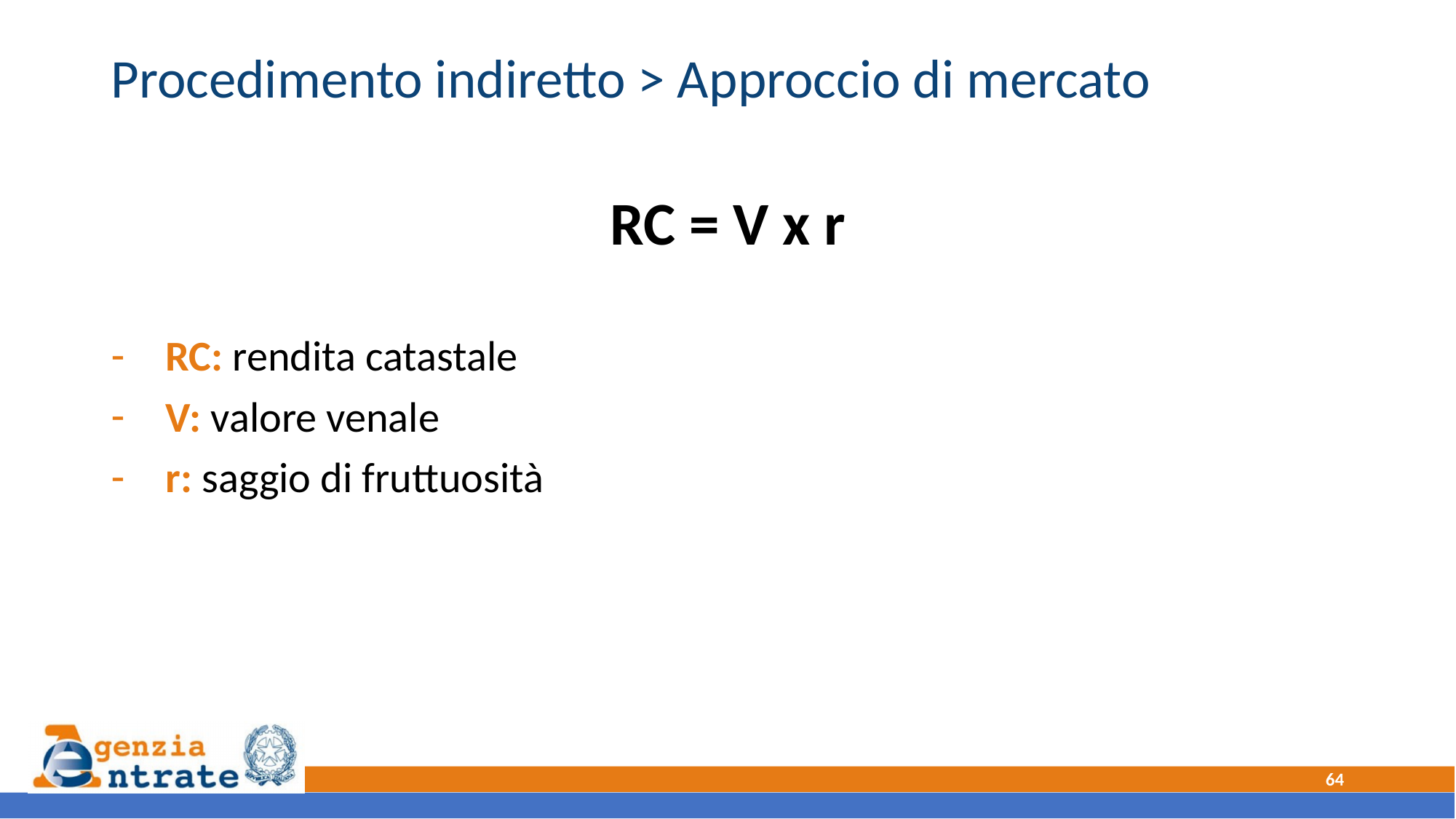

# Procedimento indiretto > Approccio di mercato

RC = V x r

RC: rendita catastale
V: valore venale
r: saggio di fruttuosità